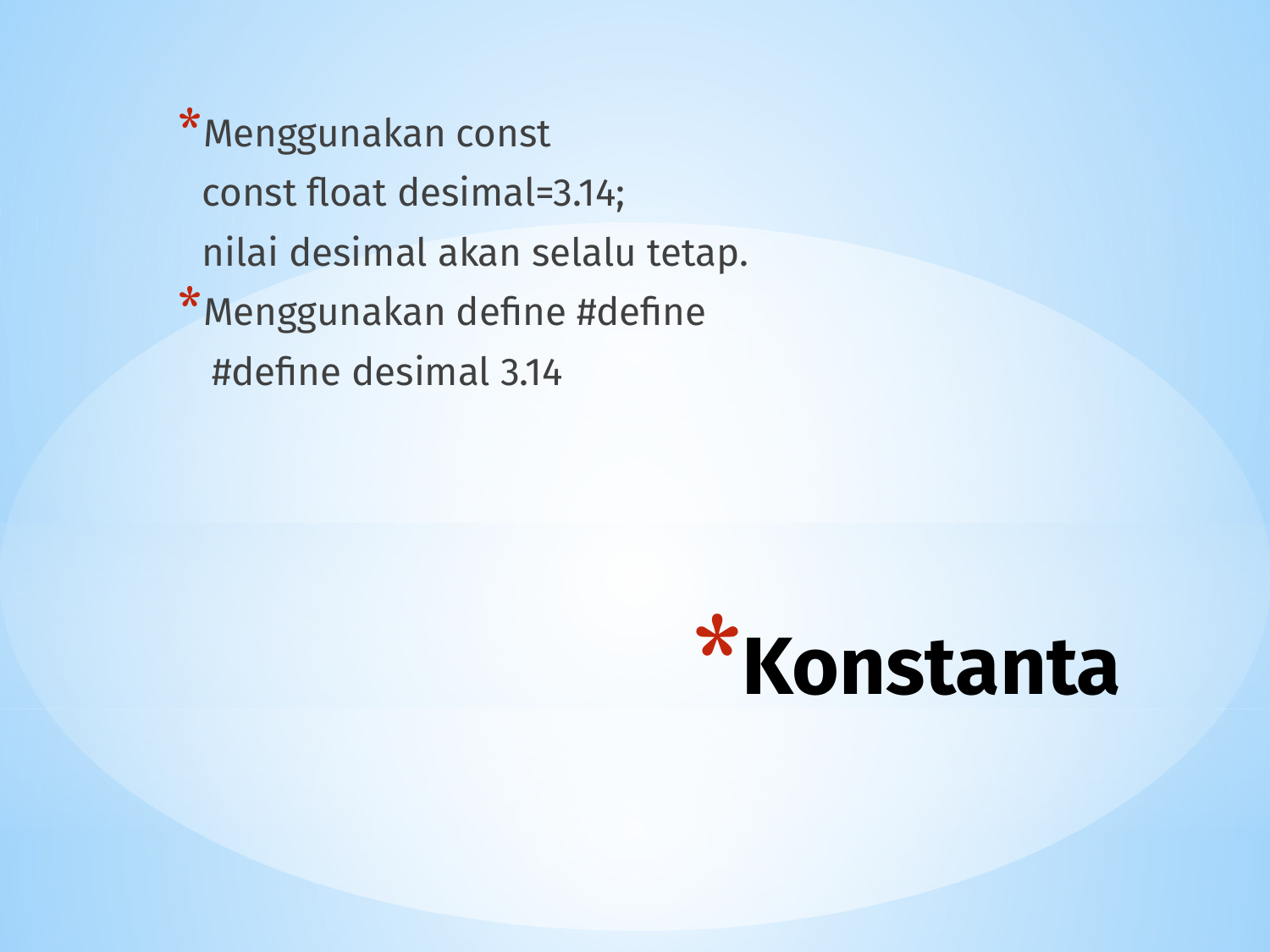

Menggunakan const
   const float desimal=3.14;
   nilai desimal akan selalu tetap.
Menggunakan define #define
    #define desimal 3.14

# Konstanta